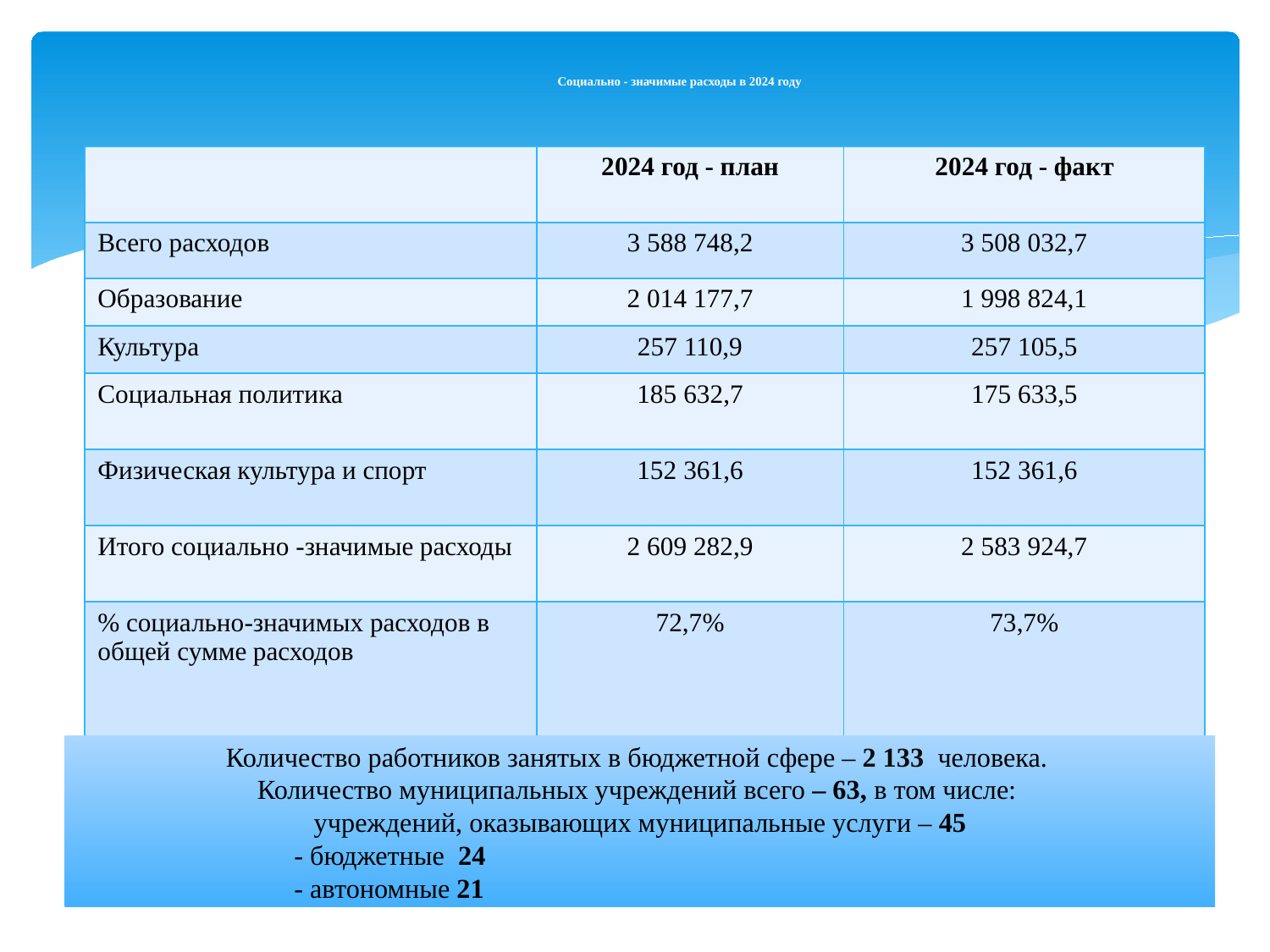

# Социально - значимые расходы в 2024 году
|  | 2024 год - план | 2024 год - факт |
| --- | --- | --- |
| Всего расходов | 3 588 748,2 | 3 508 032,7 |
| Образование | 2 014 177,7 | 1 998 824,1 |
| Культура | 257 110,9 | 257 105,5 |
| Социальная политика | 185 632,7 | 175 633,5 |
| Физическая культура и спорт | 152 361,6 | 152 361,6 |
| Итого социально -значимые расходы | 2 609 282,9 | 2 583 924,7 |
| % социально-значимых расходов в общей сумме расходов | 72,7% | 73,7% |
| Прочие расходы | 979 465,3 | 924 108,0 |
| % прочих расходов | 27,3% | 26,3% |

Количество работников занятых в бюджетной сфере – 2 133  человека.
Количество муниципальных учреждений всего – 63, в том числе:
учреждений, оказывающих муниципальные услуги – 45
                                - бюджетные  24
                                - автономные 21